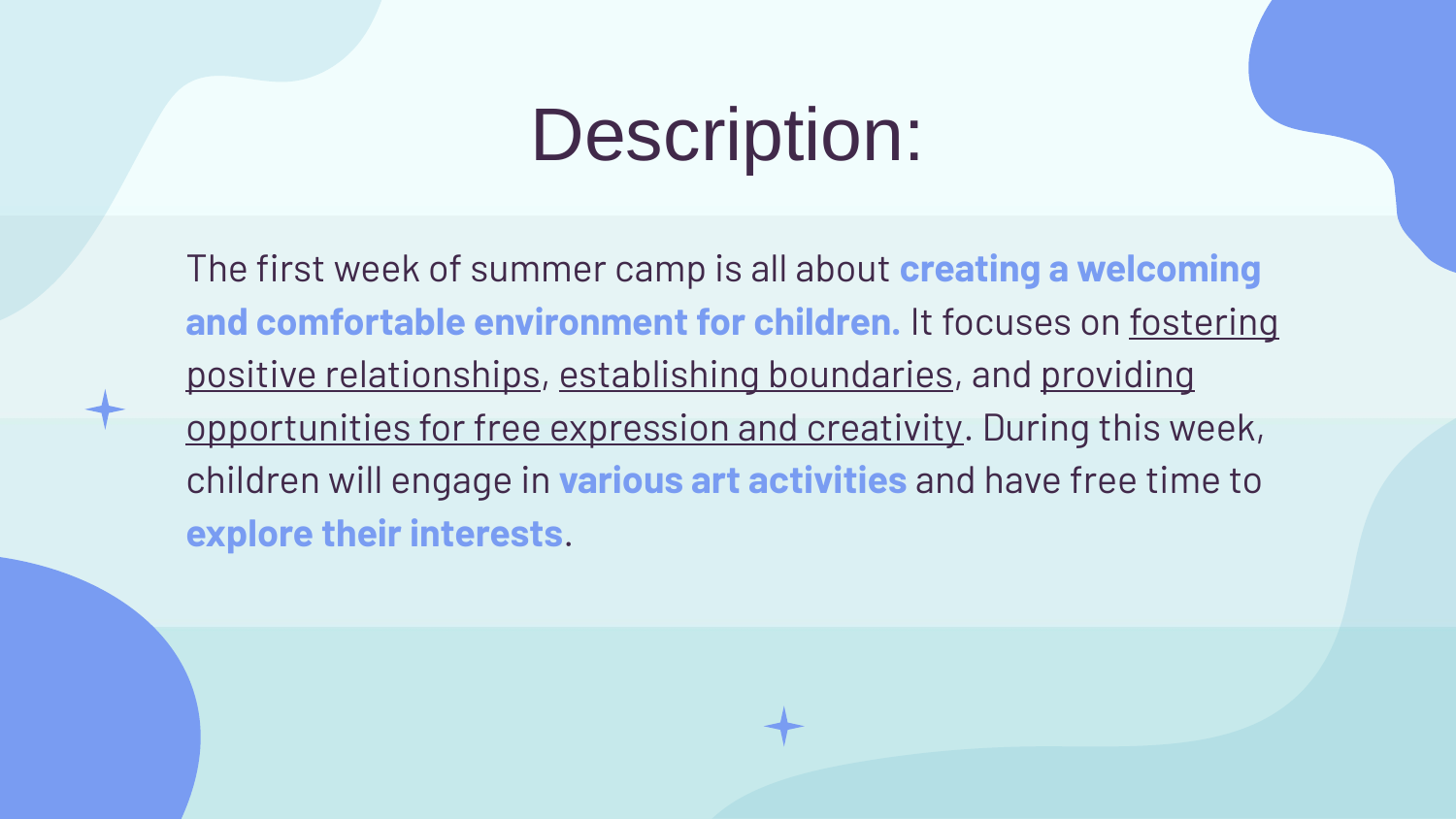

# Description:

The first week of summer camp is all about creating a welcoming and comfortable environment for children. It focuses on fostering positive relationships, establishing boundaries, and providing opportunities for free expression and creativity. During this week, children will engage in various art activities and have free time to explore their interests.